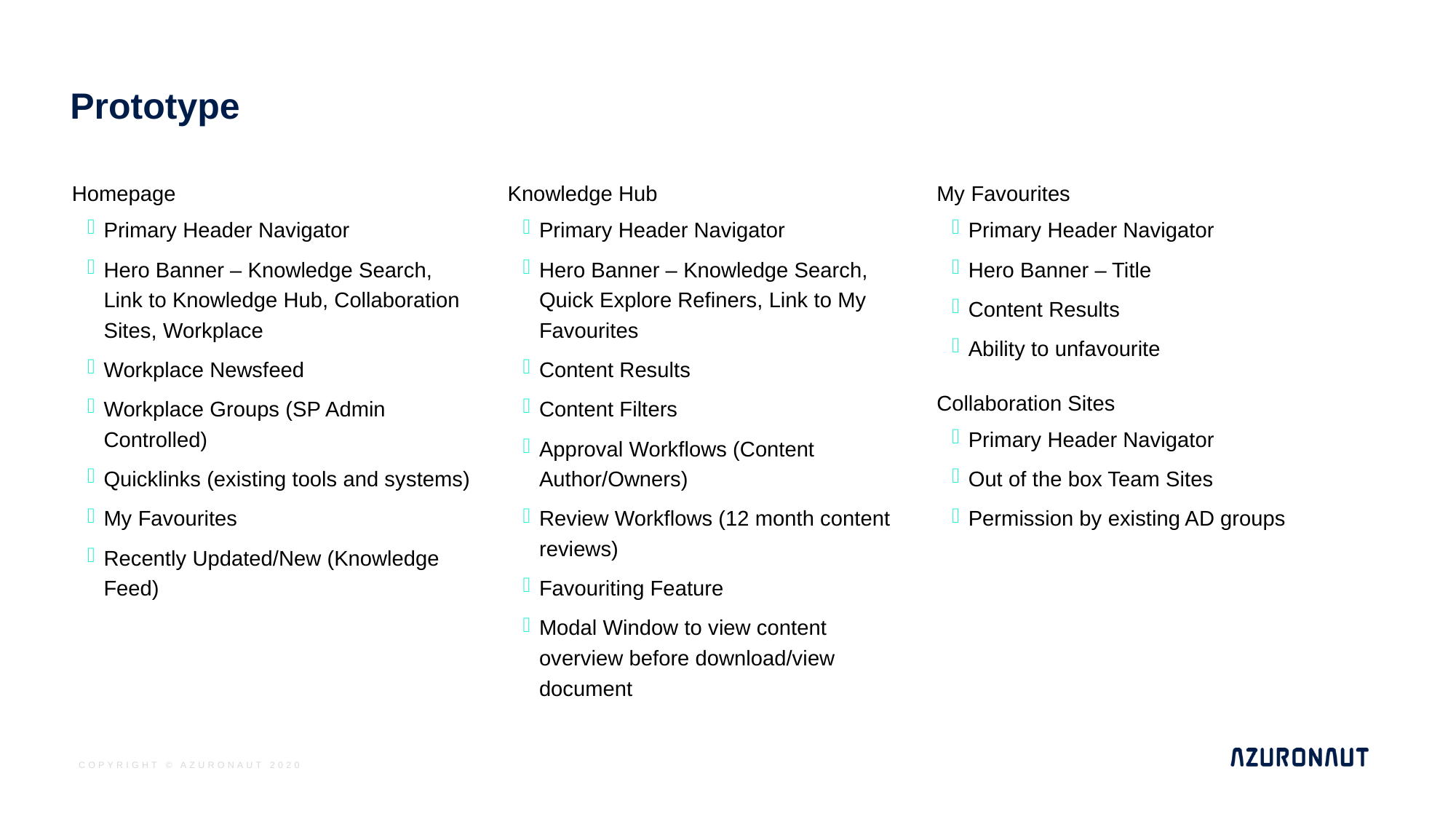

# Prototype
Homepage
Primary Header Navigator
Hero Banner – Knowledge Search, Link to Knowledge Hub, Collaboration Sites, Workplace
Workplace Newsfeed
Workplace Groups (SP Admin Controlled)
Quicklinks (existing tools and systems)
My Favourites
Recently Updated/New (Knowledge Feed)
Knowledge Hub
Primary Header Navigator
Hero Banner – Knowledge Search, Quick Explore Refiners, Link to My Favourites
Content Results
Content Filters
Approval Workflows (Content Author/Owners)
Review Workflows (12 month content reviews)
Favouriting Feature
Modal Window to view content overview before download/view document
My Favourites
Primary Header Navigator
Hero Banner – Title
Content Results
Ability to unfavourite
Collaboration Sites
Primary Header Navigator
Out of the box Team Sites
Permission by existing AD groups